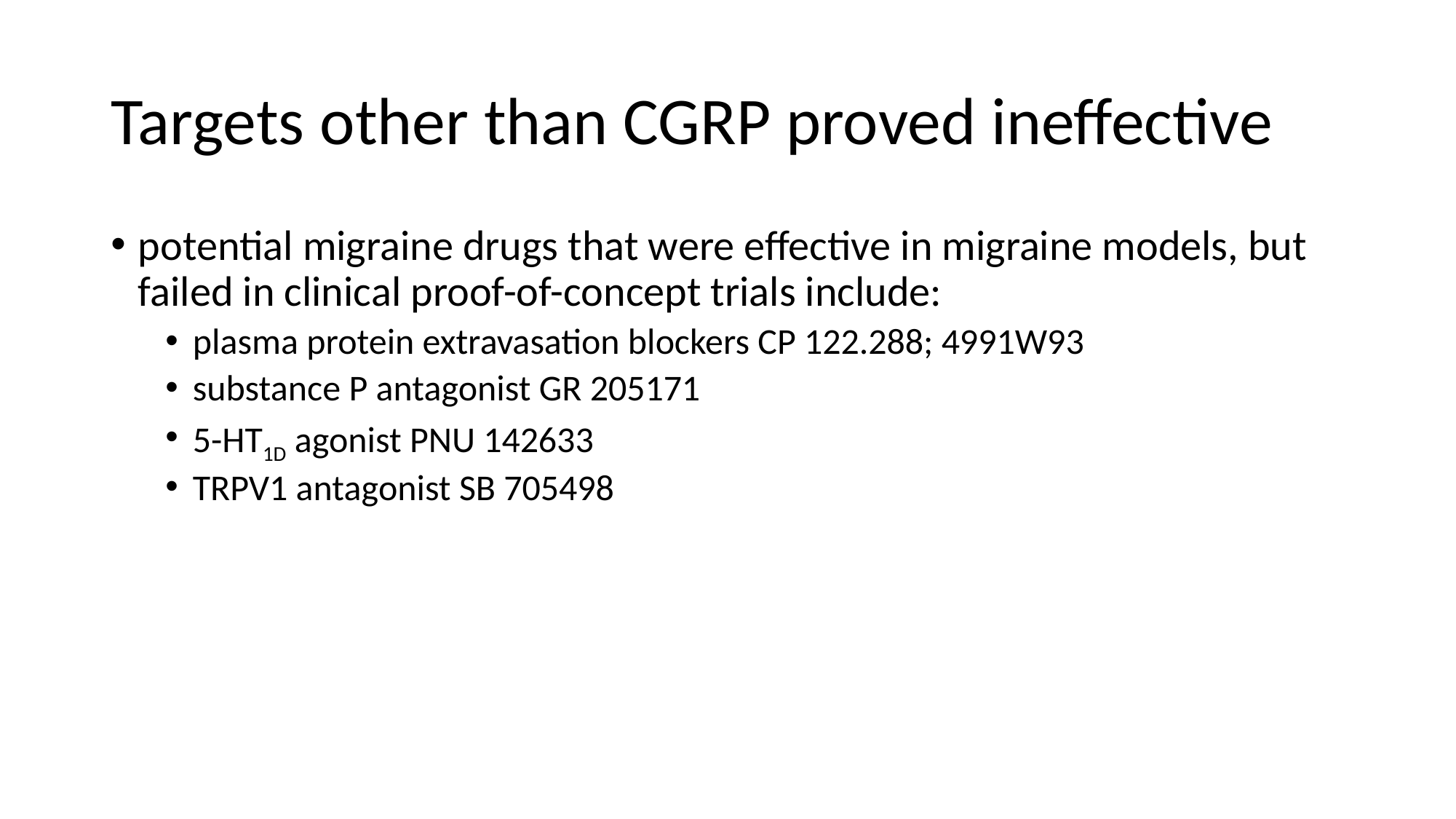

# Targets other than CGRP proved ineffective
potential migraine drugs that were effective in migraine models, but failed in clinical proof-of-concept trials include:
plasma protein extravasation blockers CP 122.288; 4991W93
substance P antagonist GR 205171
5-HT1D agonist PNU 142633
TRPV1 antagonist SB 705498